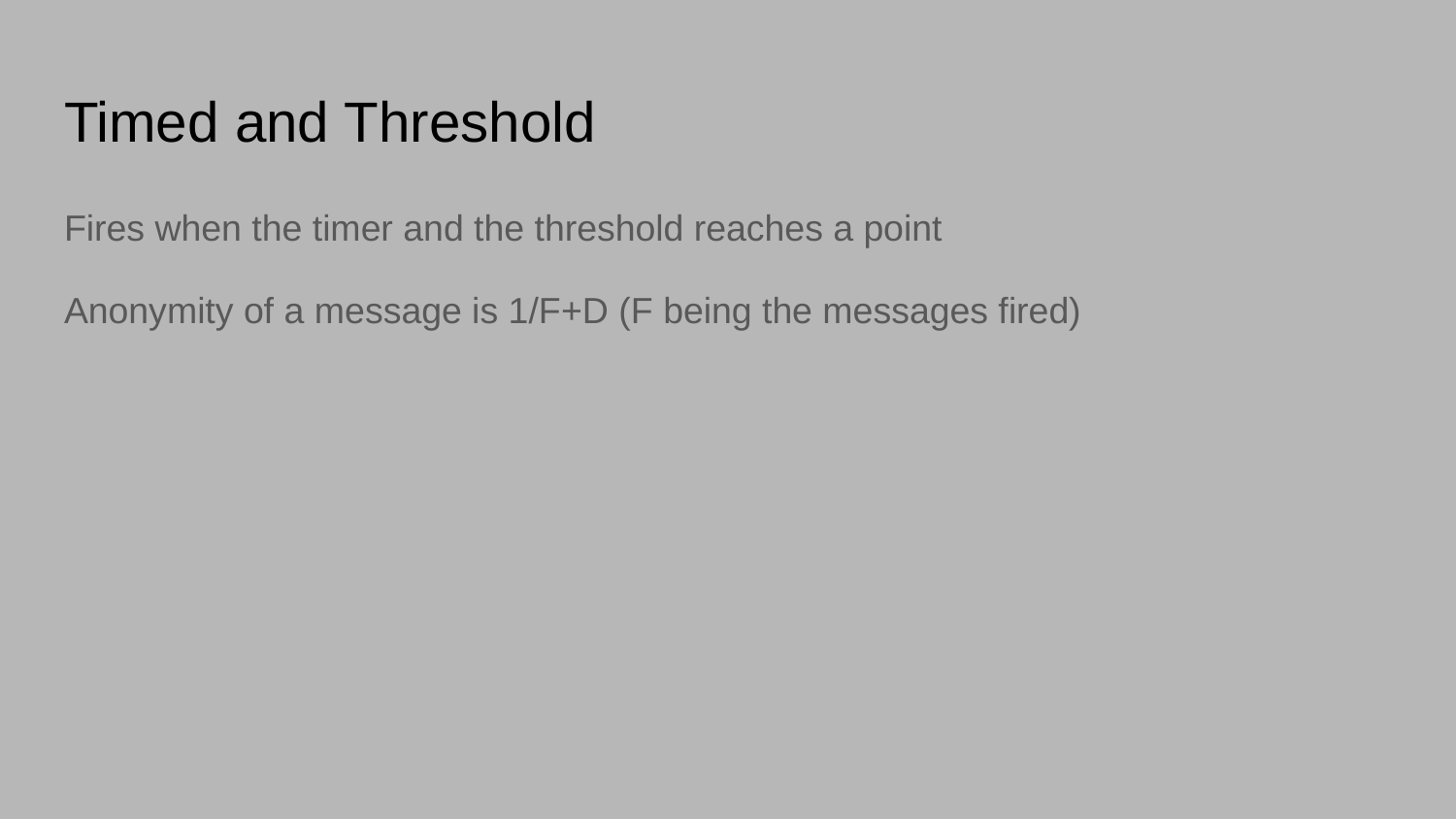

# Timed and Threshold
Fires when the timer and the threshold reaches a point
Anonymity of a message is 1/F+D (F being the messages fired)